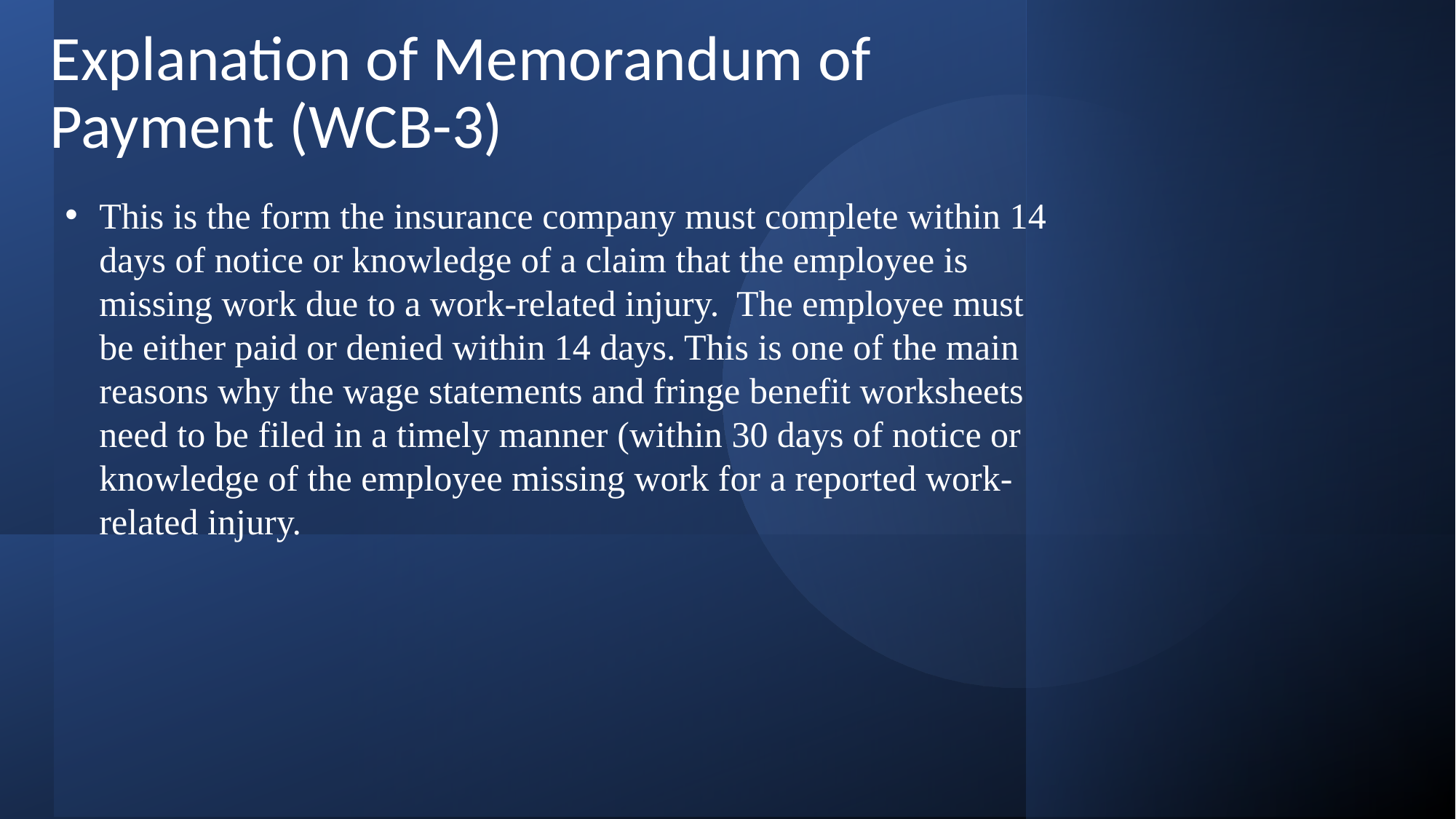

# Explanation of Memorandum of Payment (WCB-3)

This is the form the insurance company must complete within 14 days of notice or knowledge of a claim that the employee is missing work due to a work-related injury.  The employee must be either paid or denied within 14 days. This is one of the main reasons why the wage statements and fringe benefit worksheets need to be filed in a timely manner (within 30 days of notice or knowledge of the employee missing work for a reported work-related injury.